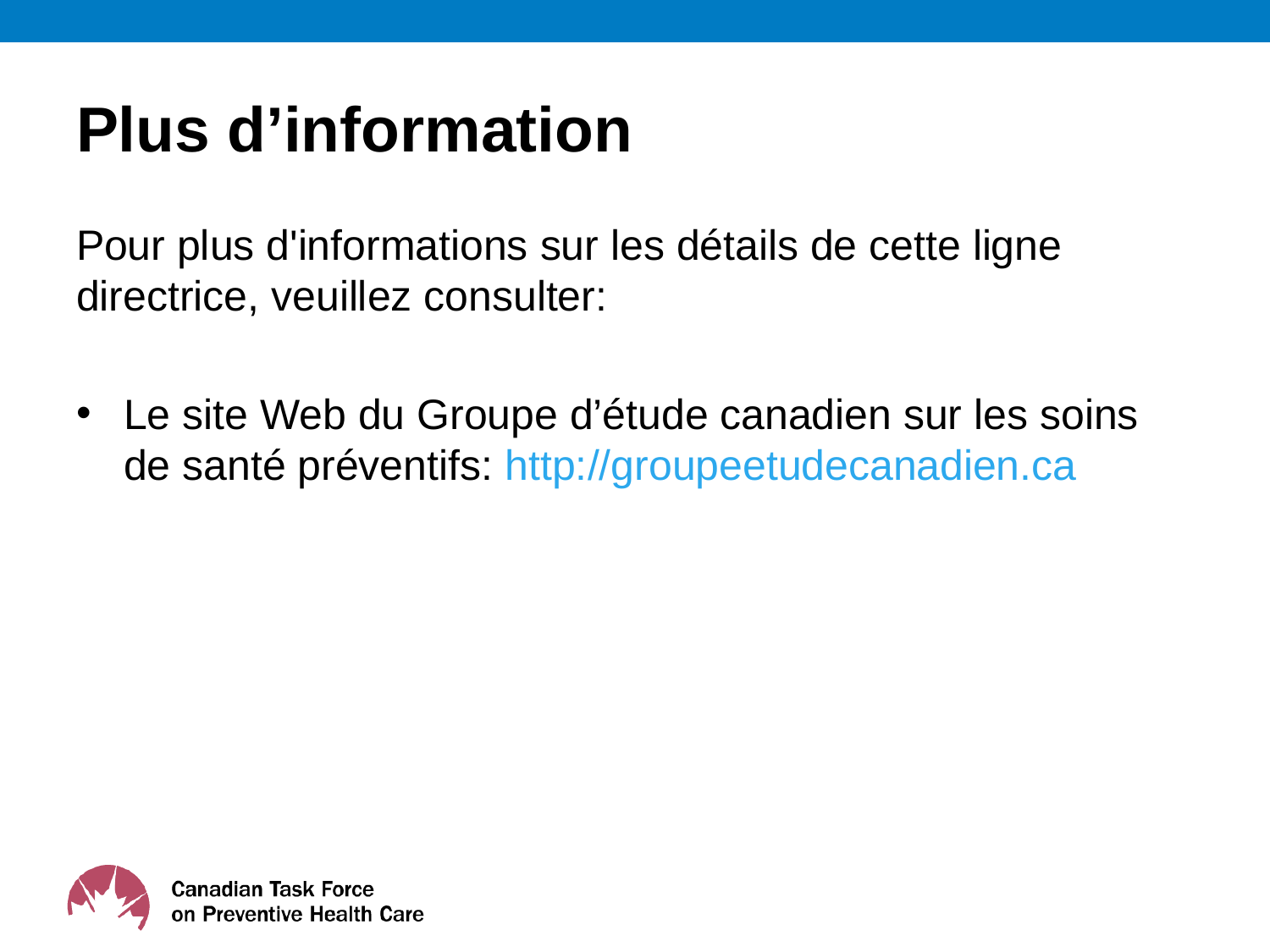

# Plus d’information
Pour plus d'informations sur les détails de cette ligne directrice, veuillez consulter:

Le site Web du Groupe d’étude canadien sur les soins de santé préventifs: http://groupeetudecanadien.ca
37